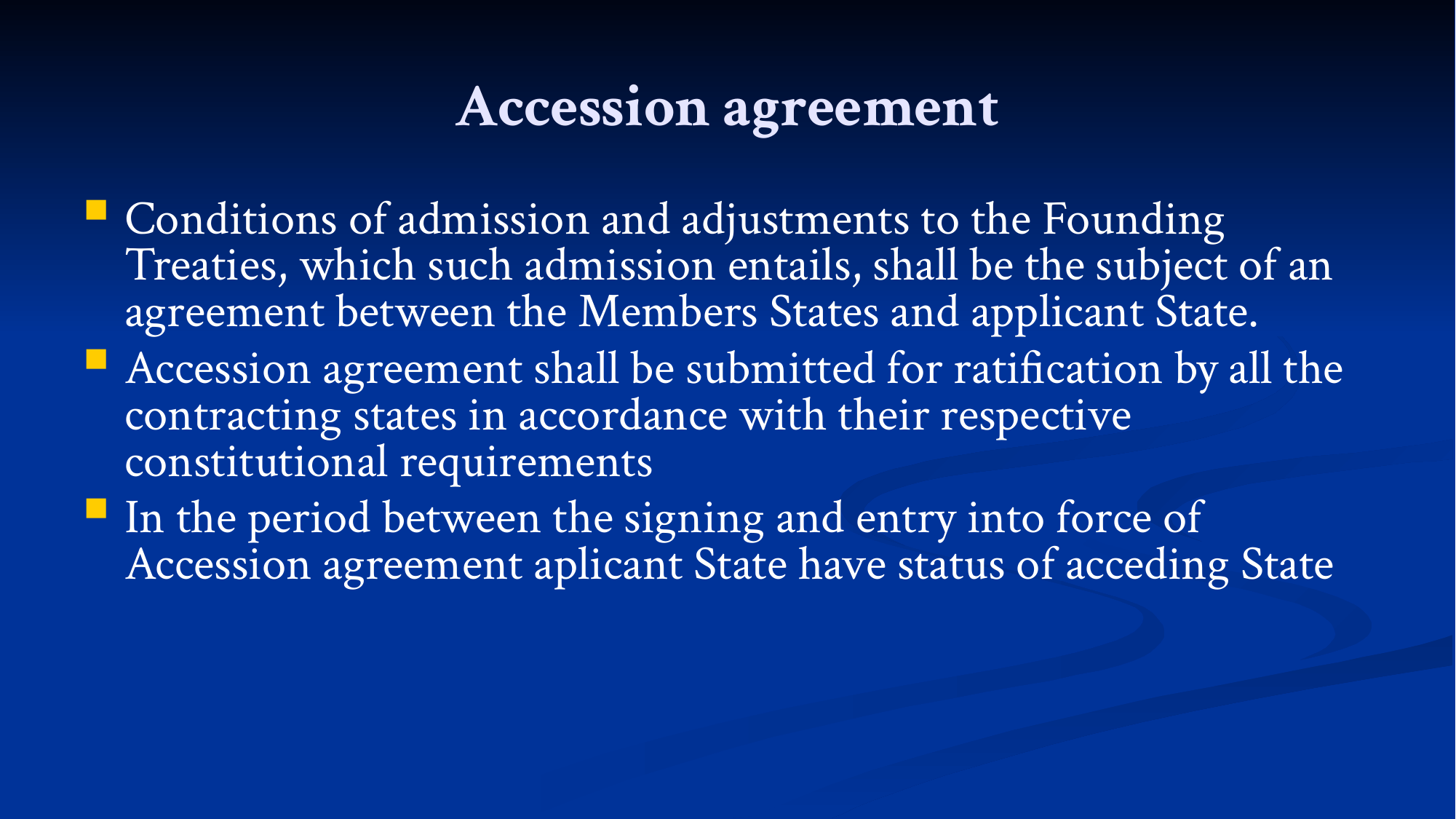

# Accession agreement
Conditions of admission and adjustments to the Founding Treaties, which such admission entails, shall be the subject of an agreement between the Members States and applicant State.
Accession agreement shall be submitted for ratification by all the contracting states in accordance with their respective constitutional requirements
In the period between the signing and entry into force of Accession agreement aplicant State have status of acceding State